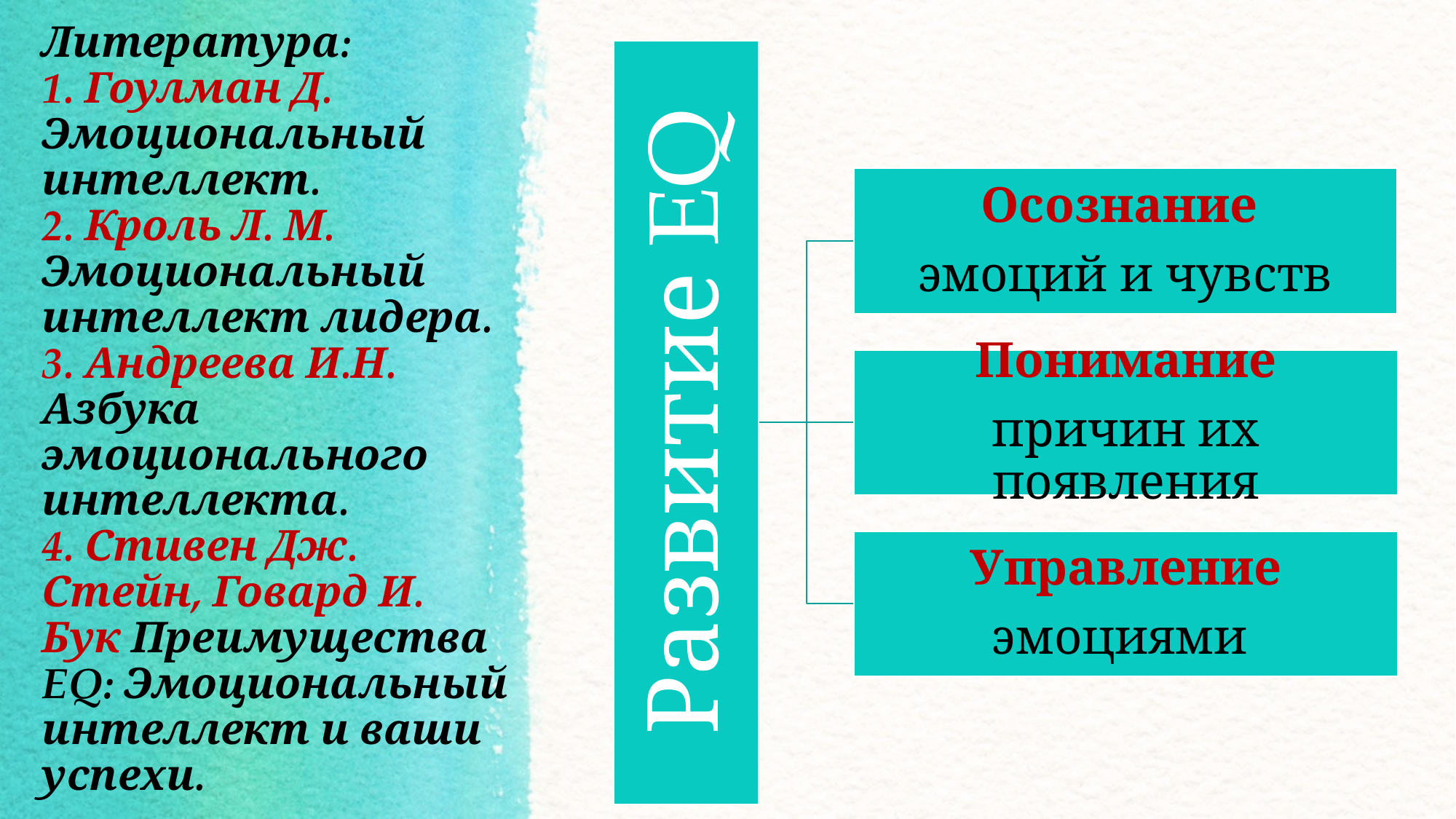

Развитие EQ
Осознание
эмоций и чувств
Понимание
причин их появления
Управление
эмоциями
# Литература: 1. Гоулман Д. Эмоциональный интеллект. 2. Кроль Л. М. Эмоциональный интеллект лидера. 3. Андреева И.Н. Азбука эмоционального интеллекта. 4. Стивен Дж. Стейн, Говард И. Бук Преимущества EQ: Эмоциональный интеллект и ваши успехи.